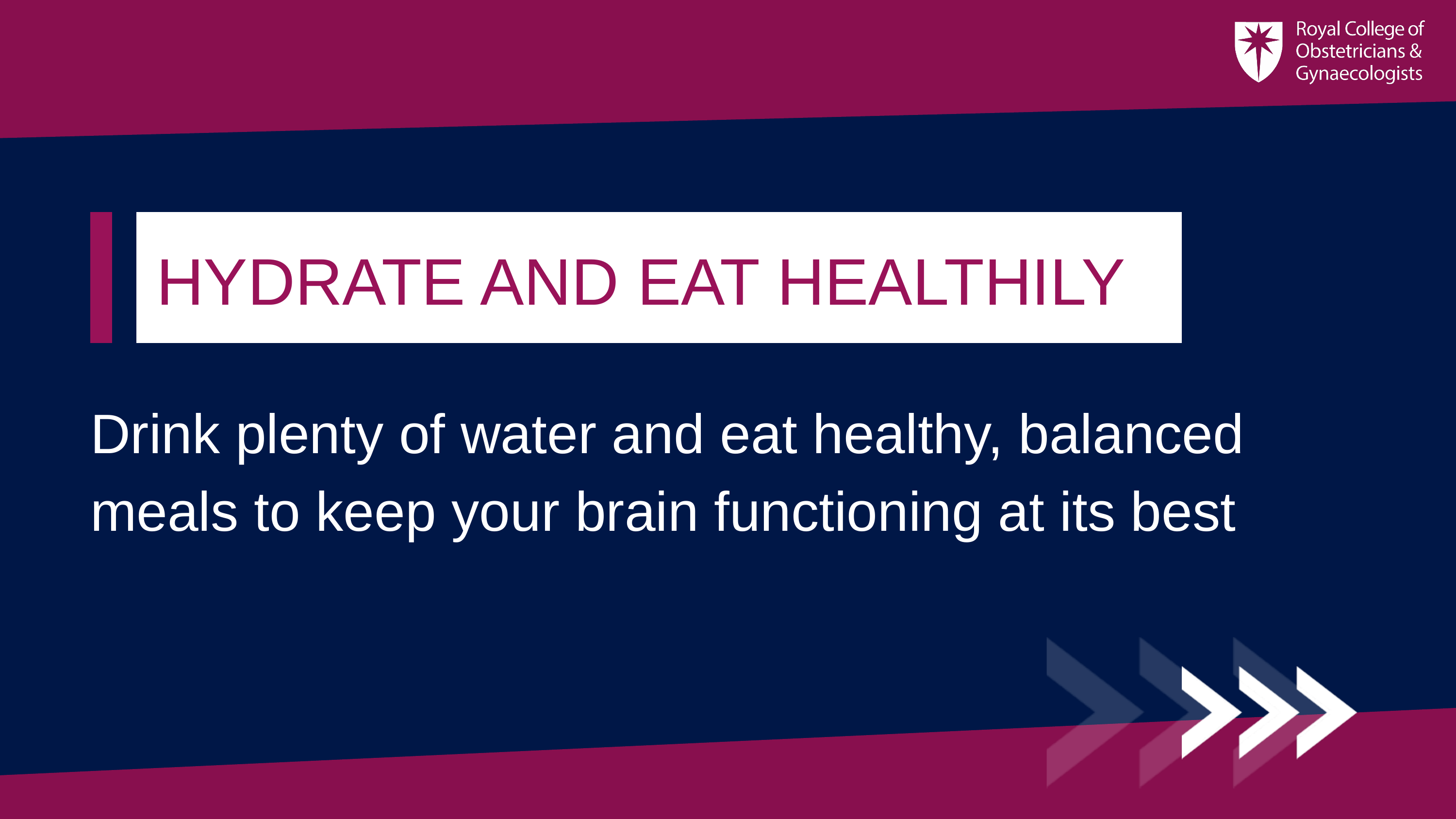

HYDRATE AND EAT HEALTHILY
Drink plenty of water and eat healthy, balanced meals to keep your brain functioning at its best